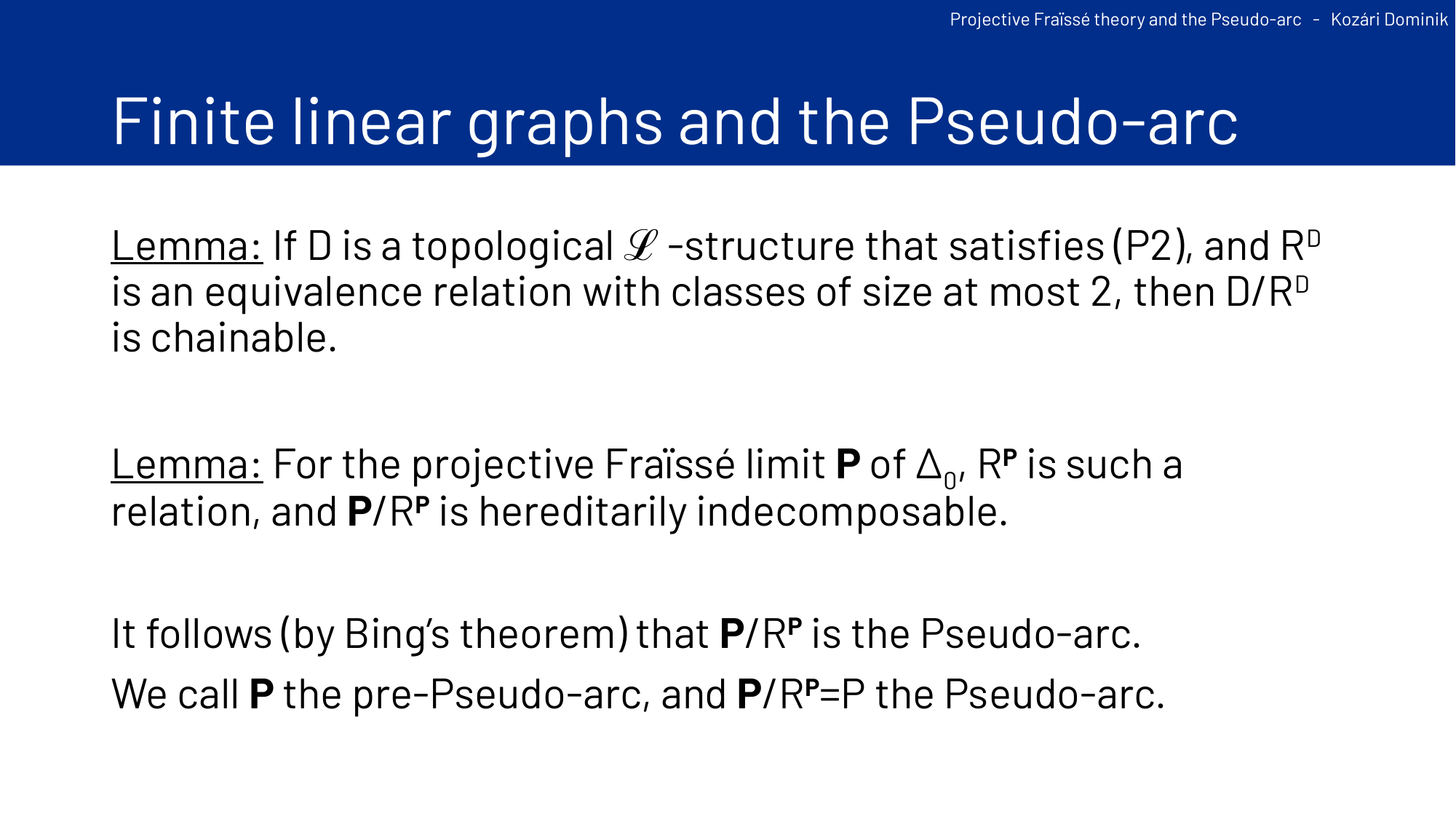

Projective Fraïssé theory and the Pseudo-arc   -   Kozári Dominik
# Finite linear graphs and the Pseudo-arc
Lemma: If D is a topological ℒ -structure that satisfies (P2), and RD is an equivalence relation with classes of size at most 2, then D/RD is chainable.

Lemma: For the projective Fraïssé limit P of ∆0, RP is such a relation, and P/RP is hereditarily indecomposable.

It follows (by Bing’s theorem) that P/RP is the Pseudo-arc.
We call P the pre-Pseudo-arc, and P/RP=P the Pseudo-arc.